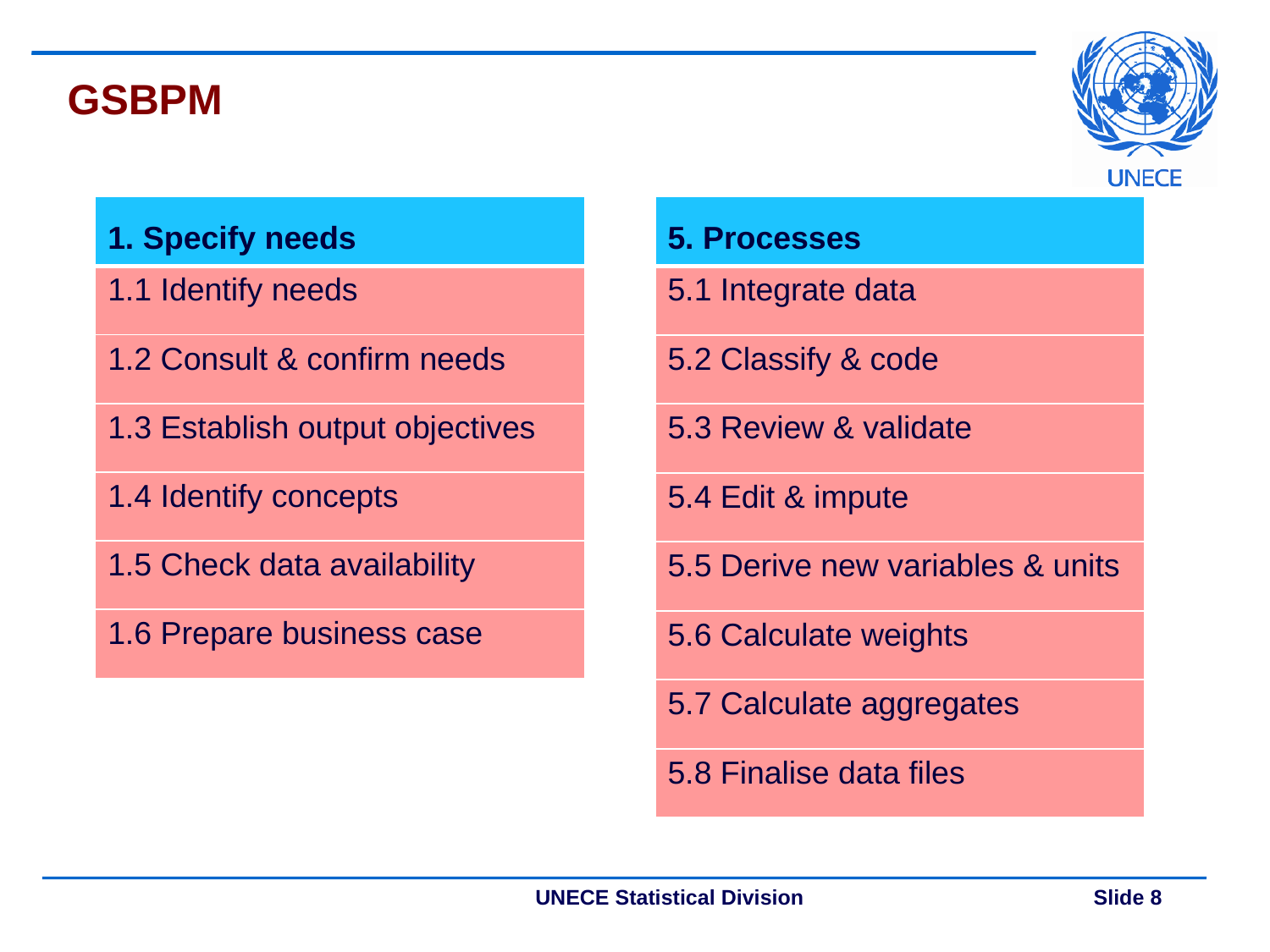

GSBPM
| 1. Specify needs |
| --- |
| 1.1 Identify needs |
| 1.2 Consult & confirm needs |
| 1.3 Establish output objectives |
| 1.4 Identify concepts |
| 1.5 Check data availability |
| 1.6 Prepare business case |
| 5. Processes |
| --- |
| 5.1 Integrate data |
| 5.2 Classify & code |
| 5.3 Review & validate |
| 5.4 Edit & impute |
| 5.5 Derive new variables & units |
| 5.6 Calculate weights |
| 5.7 Calculate aggregates |
| 5.8 Finalise data files |